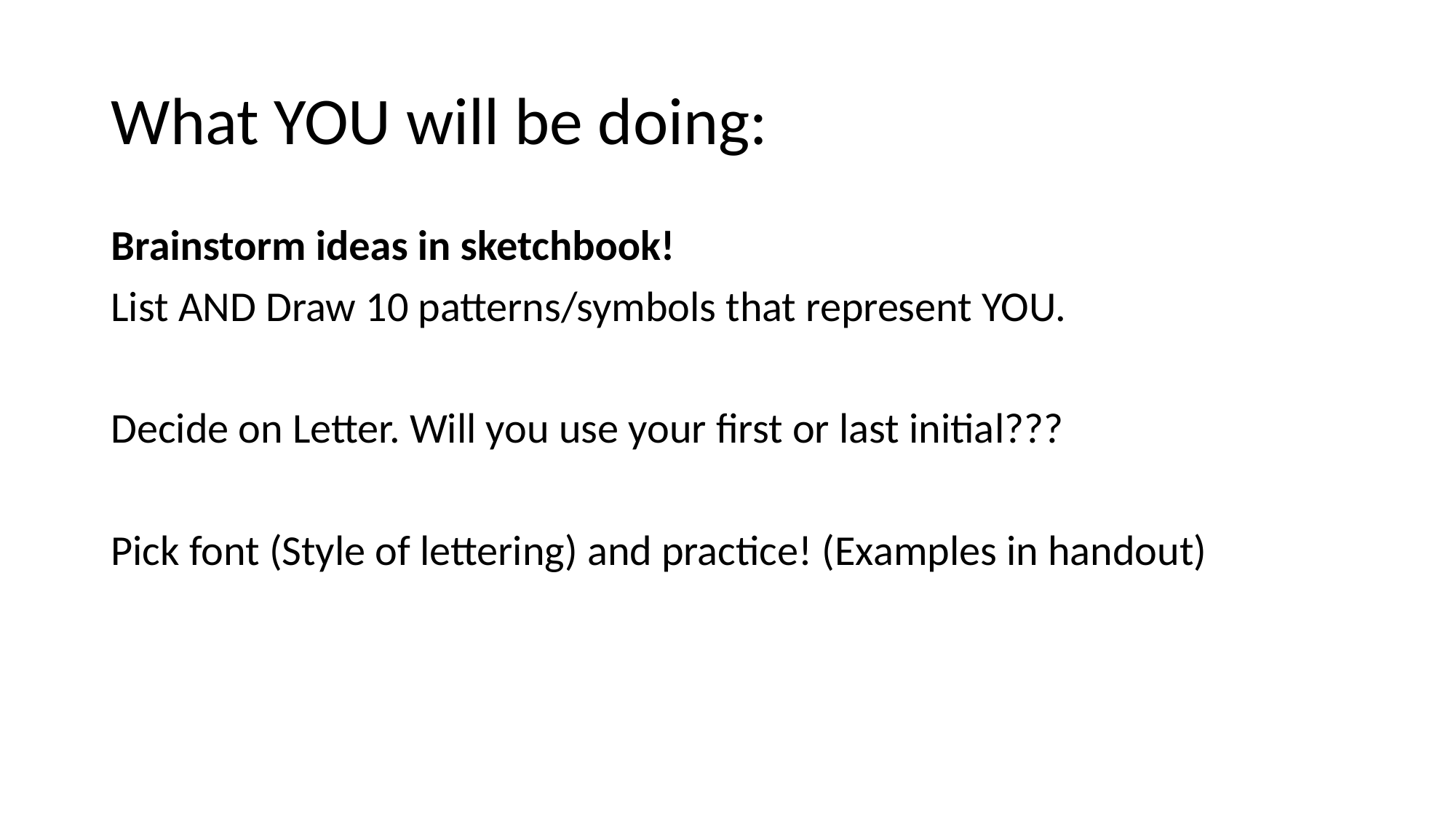

# What YOU will be doing:
Brainstorm ideas in sketchbook!
List AND Draw 10 patterns/symbols that represent YOU.

Decide on Letter. Will you use your first or last initial???

Pick font (Style of lettering) and practice! (Examples in handout)